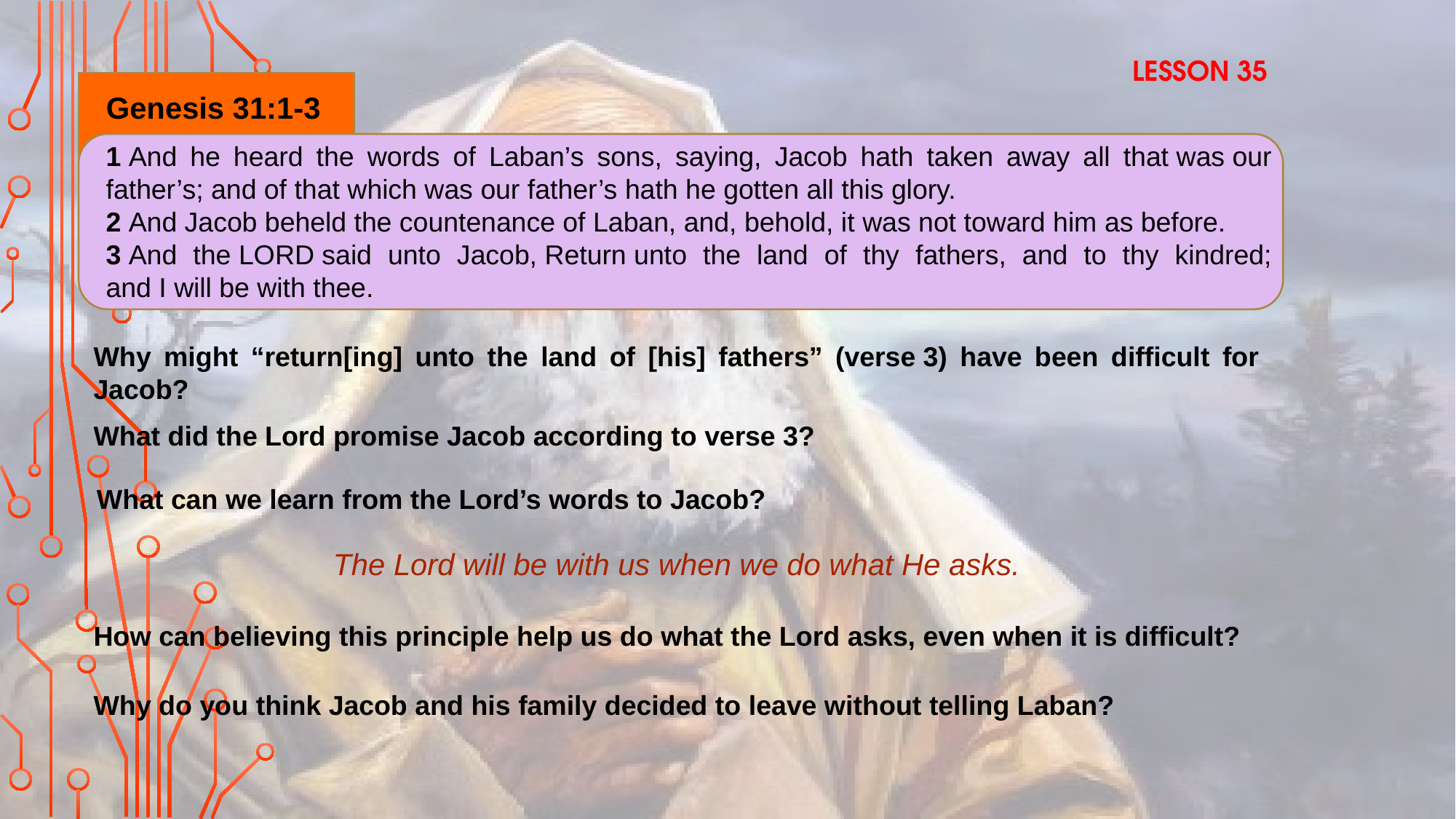

LESSON 35

Genesis 31:1-3

1 And he heard the words of Laban’s sons, saying, Jacob hath taken away all that was our father’s; and of that which was our father’s hath he gotten all this glory.
2 And Jacob beheld the countenance of Laban, and, behold, it was not toward him as before.
3 And the Lord said unto Jacob, Return unto the land of thy fathers, and to thy kindred; and I will be with thee.
Why might “return[ing] unto the land of [his] fathers” (verse 3) have been difficult for Jacob?
What did the Lord promise Jacob according to verse 3?
What can we learn from the Lord’s words to Jacob?
The Lord will be with us when we do what He asks.
How can believing this principle help us do what the Lord asks, even when it is difficult?
Why do you think Jacob and his family decided to leave without telling Laban?